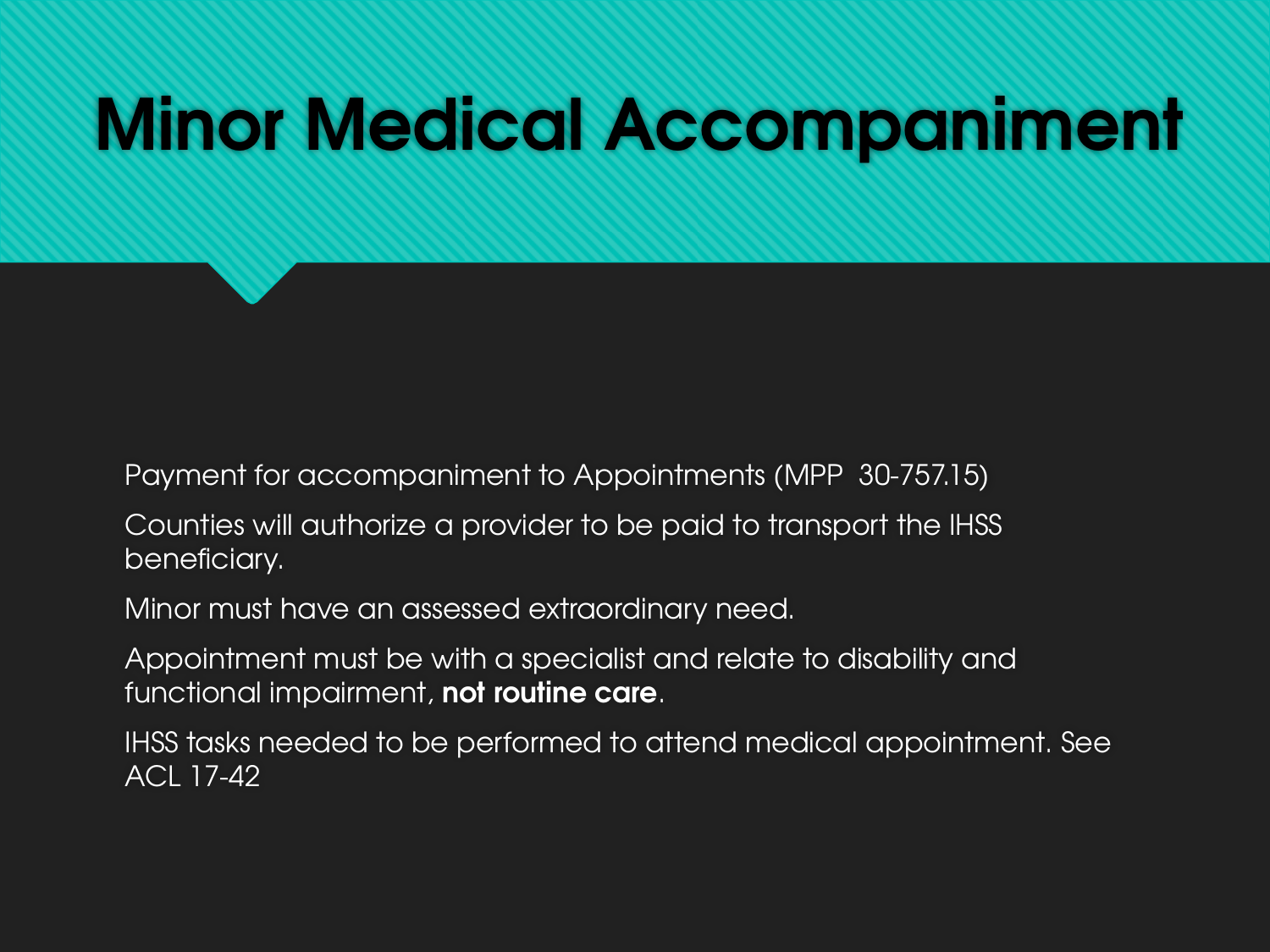

# Minor Medical Accompaniment
Payment for accompaniment to Appointments (MPP  30-757.15)
Counties will authorize a provider to be paid to transport the IHSS beneficiary.
Minor must have an assessed extraordinary need.
Appointment must be with a specialist and relate to disability and functional impairment, not routine care.
IHSS tasks needed to be performed to attend medical appointment. See ACL 17-42